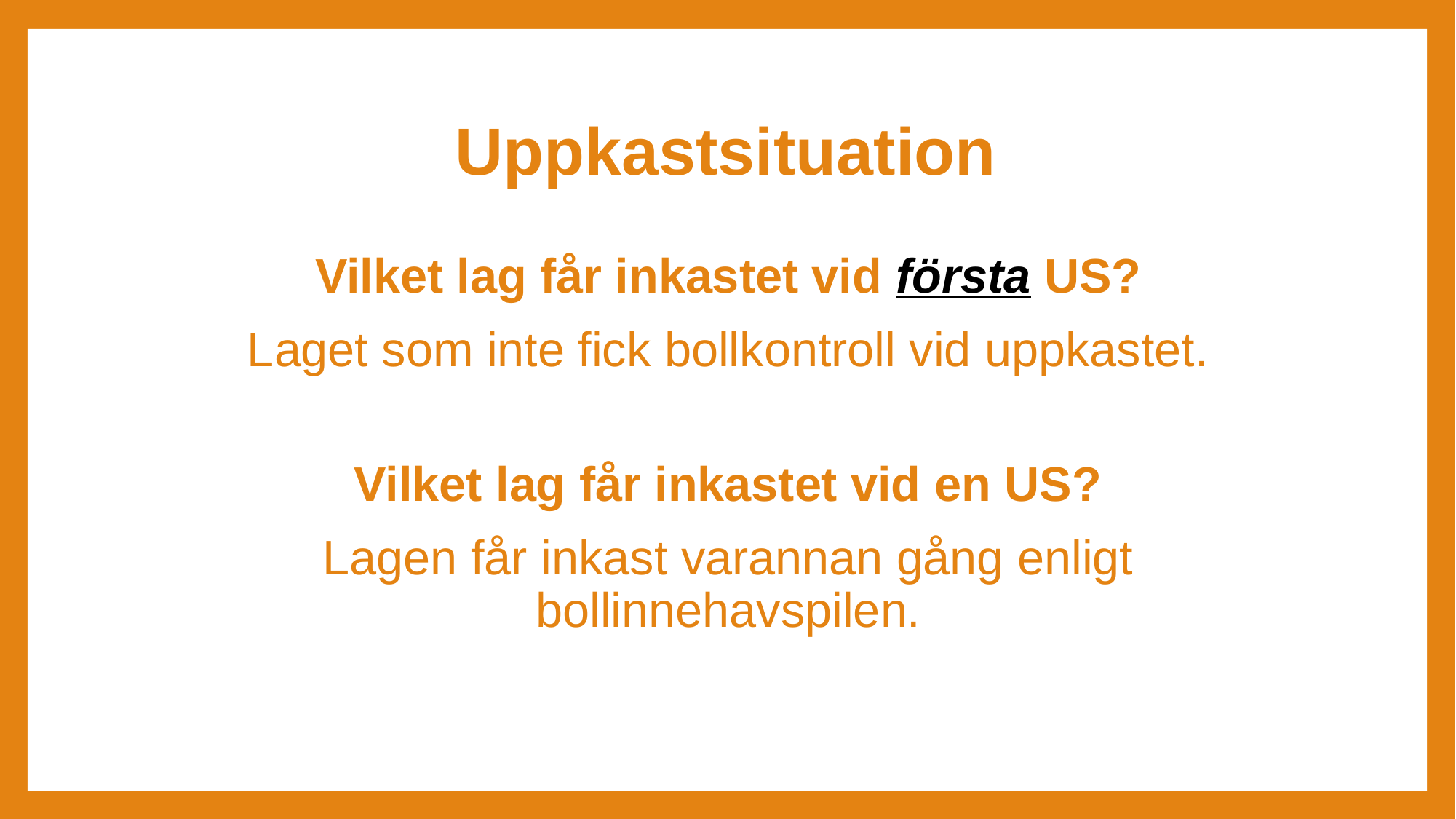

# Uppkastsituation
Vilket lag får inkastet vid första US?
Laget som inte fick bollkontroll vid uppkastet.

Vilket lag får inkastet vid en US?
Lagen får inkast varannan gång enligt bollinnehavspilen.